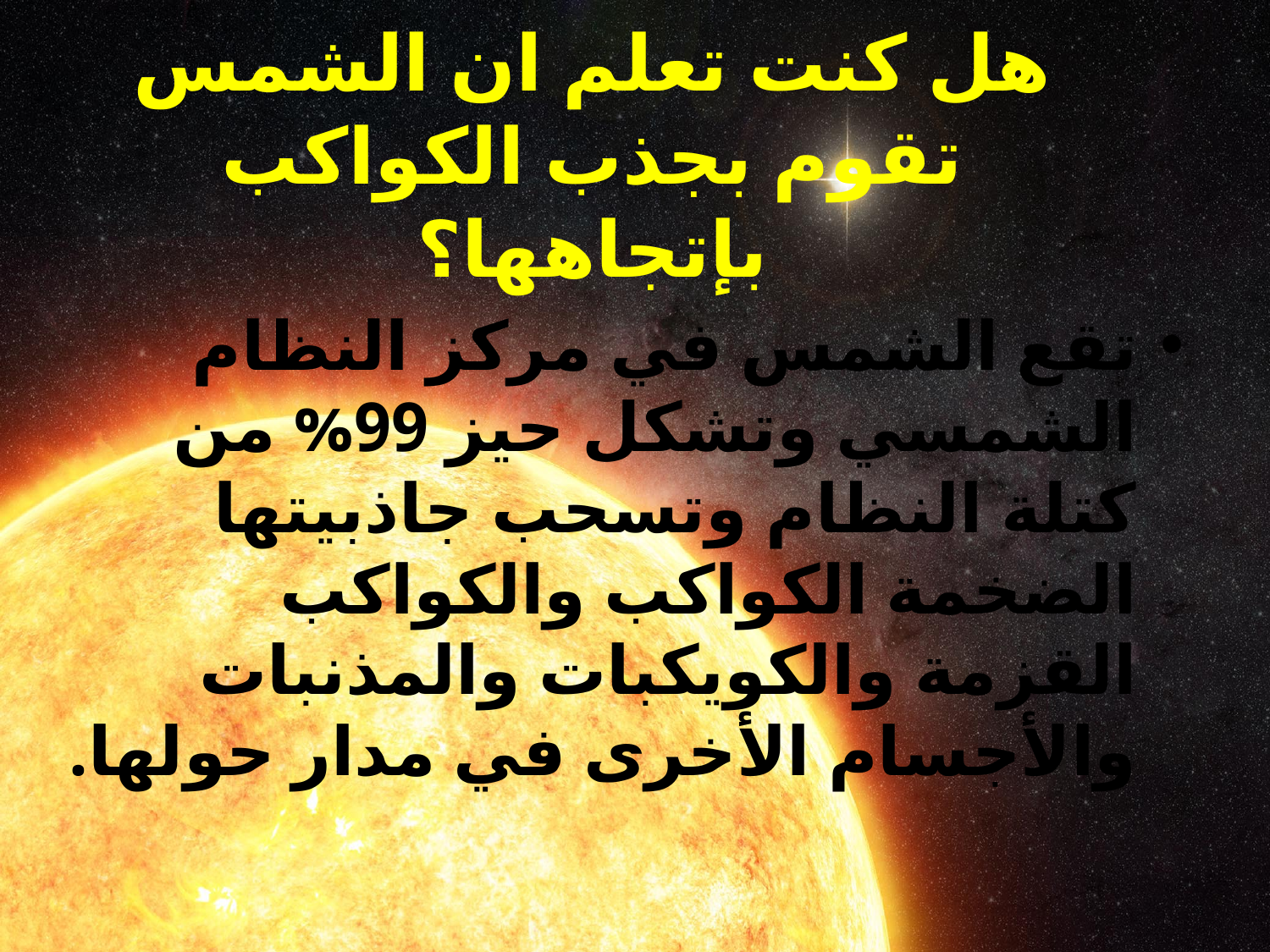

# هل كنت تعلم ان الشمس تقوم بجذب الكواكب بإتجاهها؟
تقع الشمس في مركز النظام الشمسي وتشكل حيز 99% من كتلة النظام وتسحب جاذبيتها الضخمة الكواكب والكواكب القزمة والكويكبات والمذنبات والأجسام الأخرى في مدار حولها.